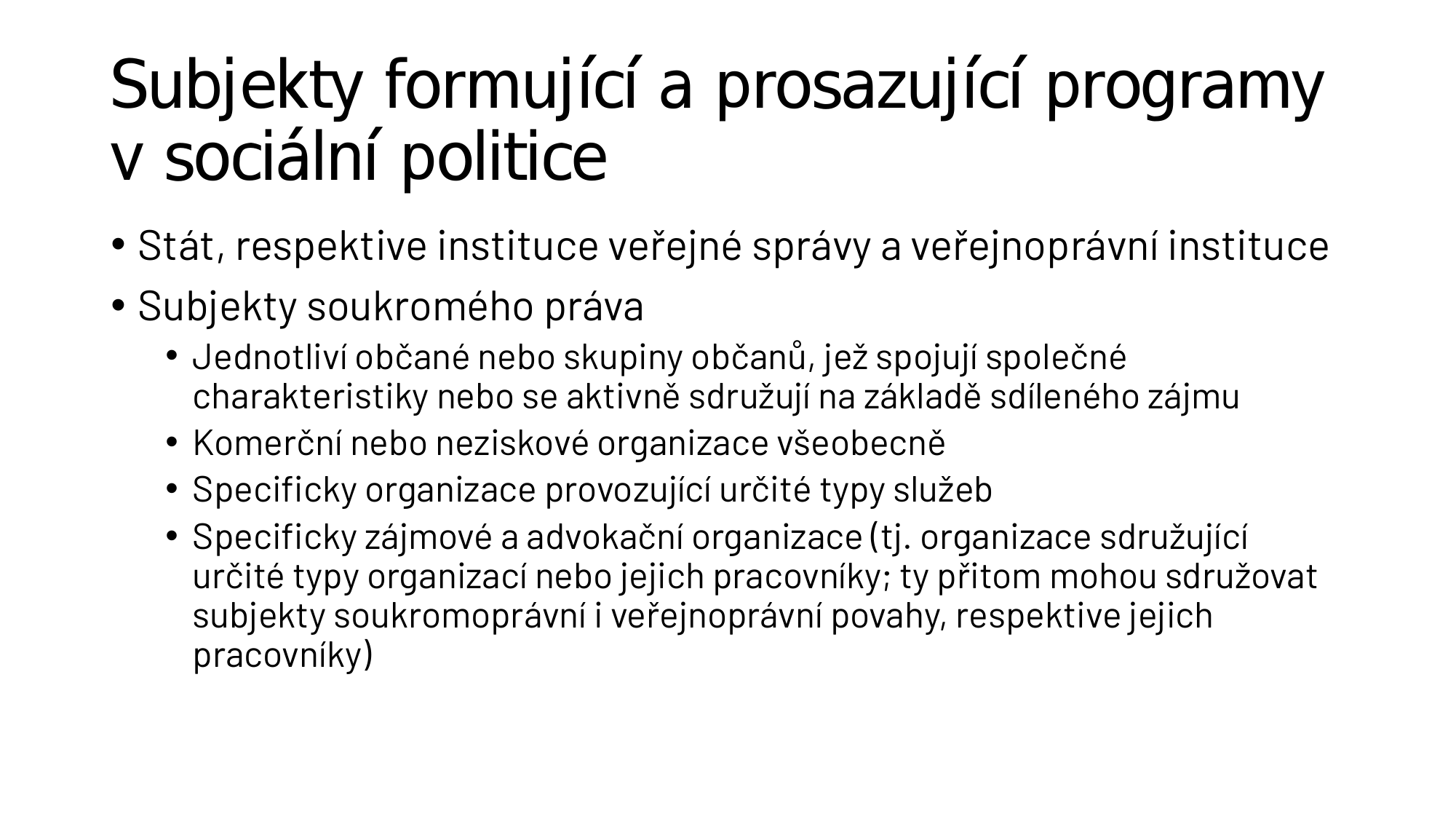

# Subjekty formující a prosazující programy v sociální politice
Stát, respektive instituce veřejné správy a veřejnoprávní instituce
Subjekty soukromého práva
Jednotliví občané nebo skupiny občanů, jež spojují společné charakteristiky nebo se aktivně sdružují na základě sdíleného zájmu
Komerční nebo neziskové organizace všeobecně
Specificky organizace provozující určité typy služeb
Specificky zájmové a advokační organizace (tj. organizace sdružující určité typy organizací nebo jejich pracovníky; ty přitom mohou sdružovat subjekty soukromoprávní i veřejnoprávní povahy, respektive jejich pracovníky)